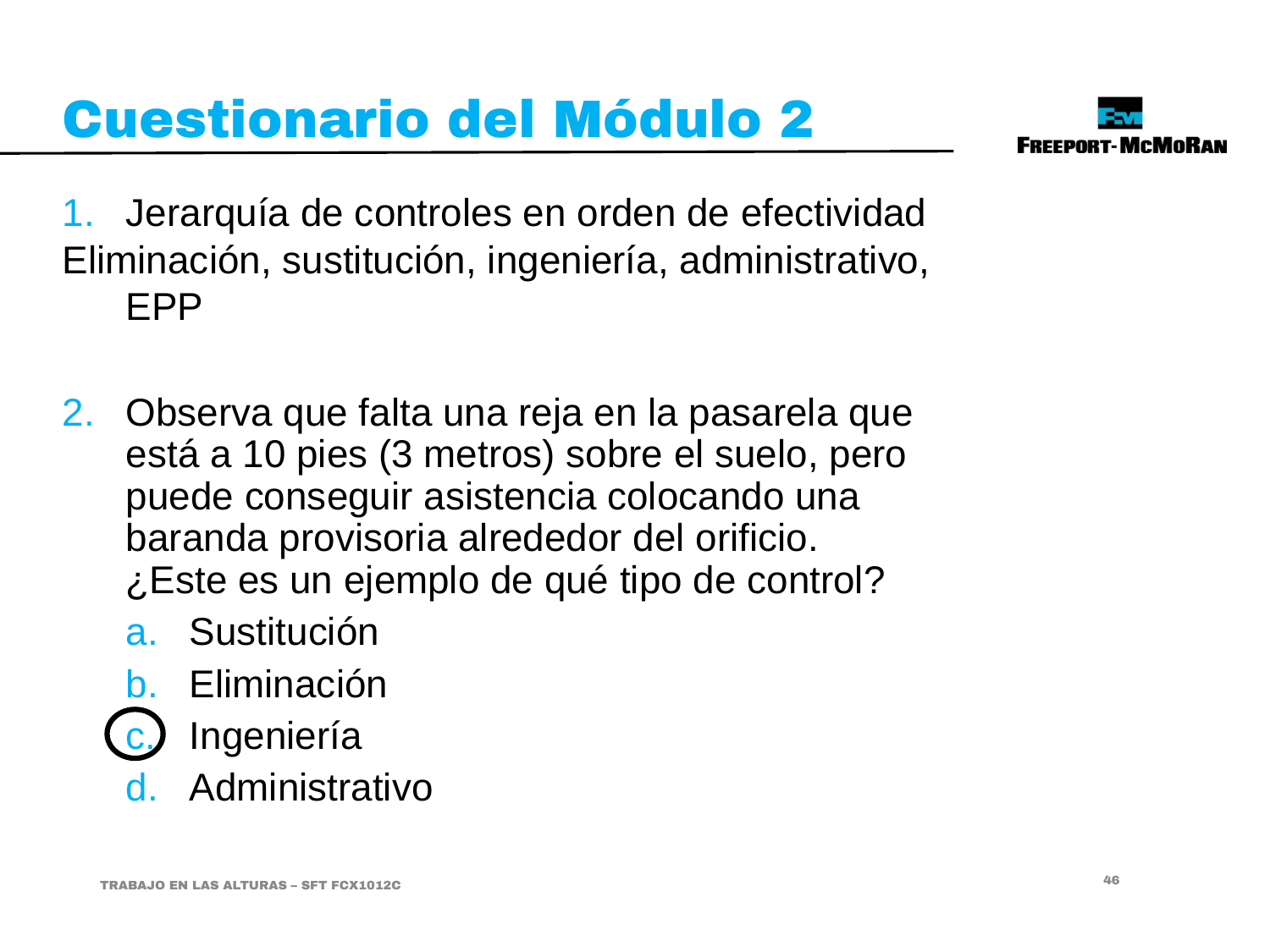

Cuestionario del Módulo 2
Jerarquía de controles en orden de efectividad
Eliminación, sustitución, ingeniería, administrativo, EPP

Observa que falta una reja en la pasarela que está a 10 pies (3 metros) sobre el suelo, pero puede conseguir asistencia colocando una baranda provisoria alrededor del orificio.  ¿Este es un ejemplo de qué tipo de control?
Sustitución
Eliminación
Ingeniería
Administrativo

46
TRABAJO EN LAS ALTURAS – SFT FCX1012C